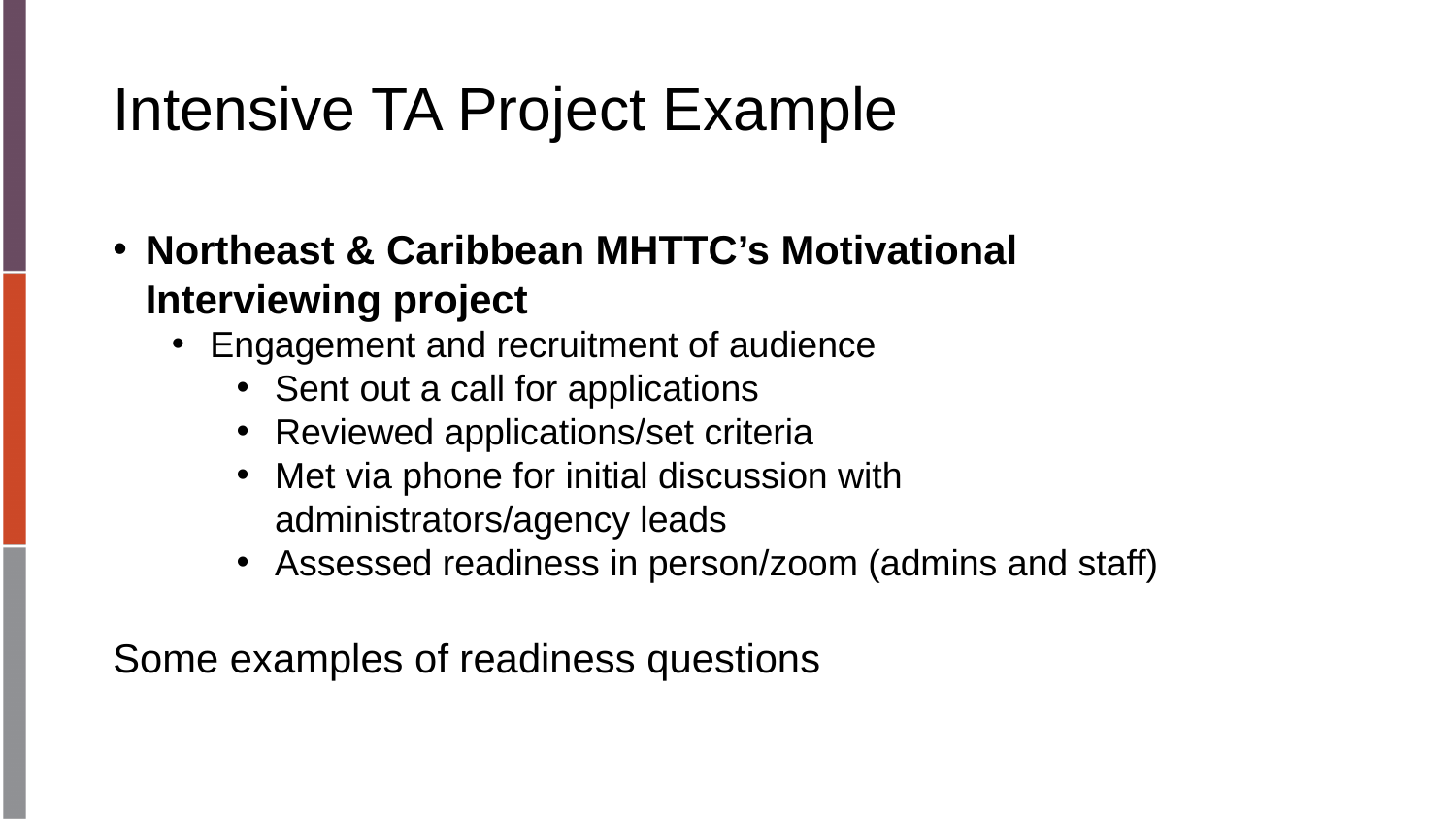

# Intensive TA Project Example
Northeast & Caribbean MHTTC’s Motivational Interviewing project
Engagement and recruitment of audience
Sent out a call for applications
Reviewed applications/set criteria
Met via phone for initial discussion with administrators/agency leads
Assessed readiness in person/zoom (admins and staff)

Some examples of readiness questions